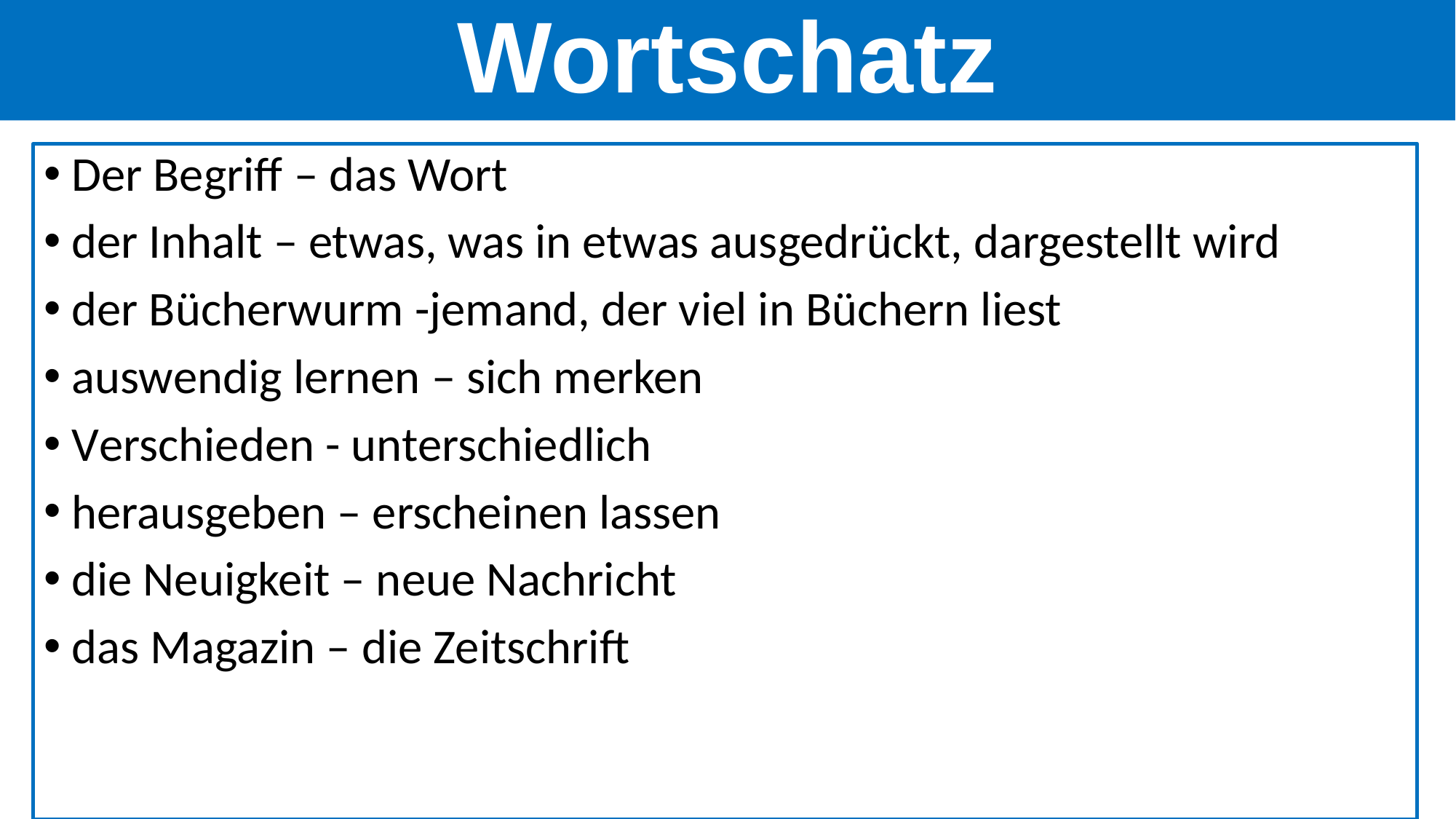

Wortschatz
Der Begriff – das Wort
der Inhalt – etwas, was in etwas ausgedrückt, dargestellt wird
der Bücherwurm -jemand, der viel in Büchern liest
auswendig lernen – sich merken
Verschieden - unterschiedlich
herausgeben – erscheinen lassen
die Neuigkeit – neue Nachricht
das Magazin – die Zeitschrift